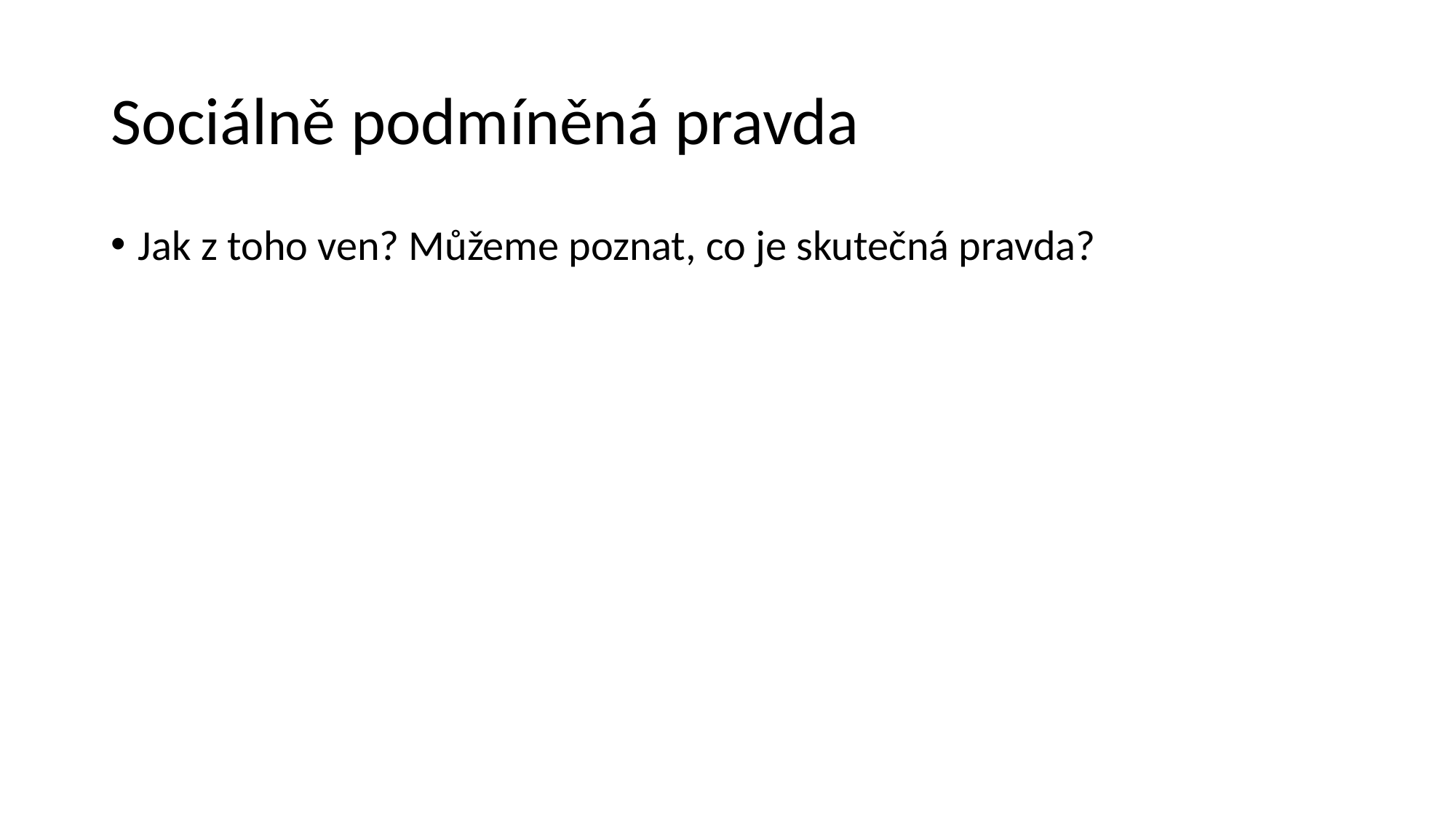

# Sociálně podmíněná pravda
Jak z toho ven? Můžeme poznat, co je skutečná pravda?